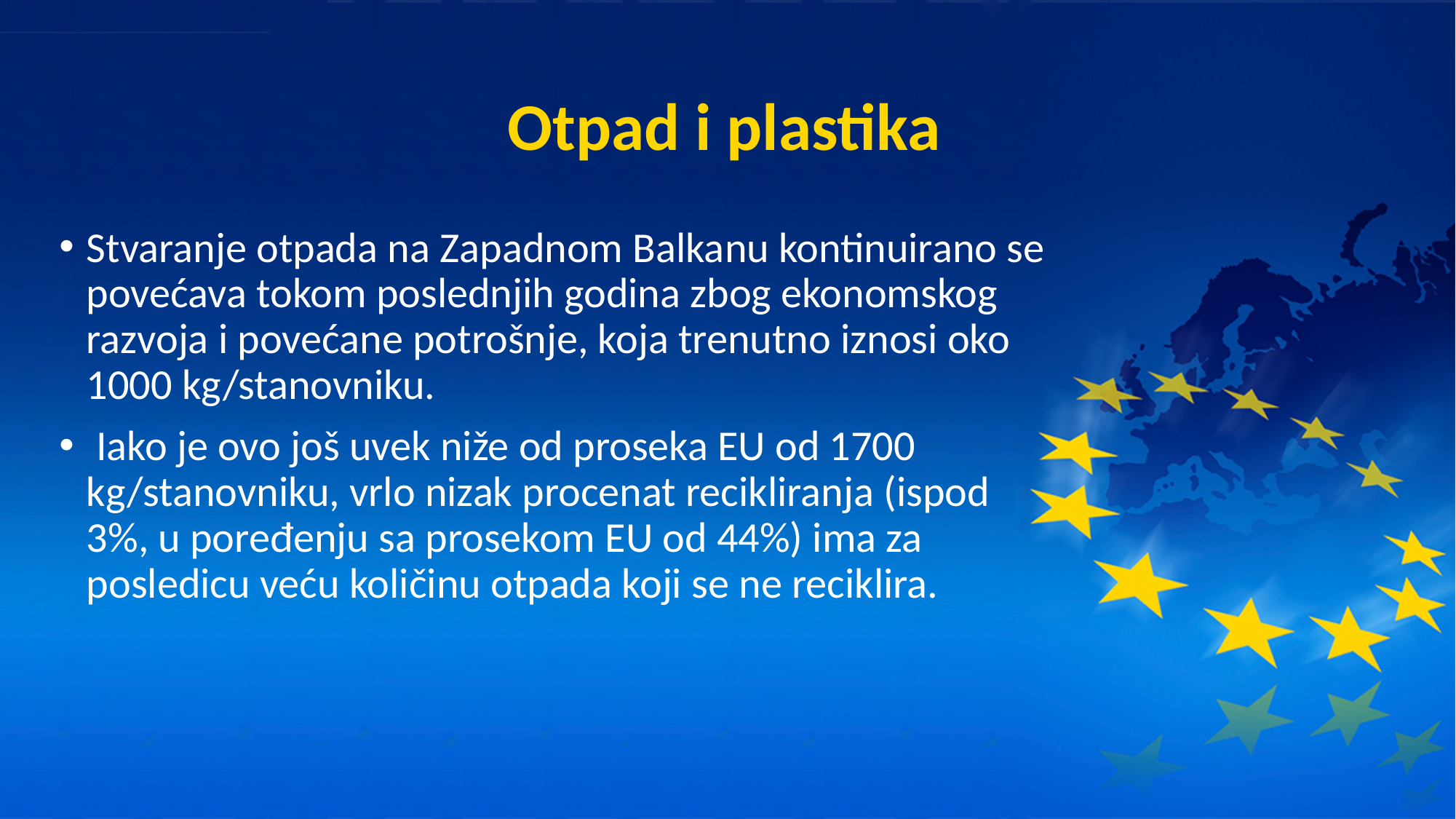

# Otpad i plastika
Stvaranje otpada na Zapadnom Balkanu kontinuirano se povećava tokom poslednjih godina zbog ekonomskog razvoja i povećane potrošnje, koja trenutno iznosi oko 1000 kg/stanovniku.
 Iako je ovo još uvek niže od proseka EU od 1700 kg/stanovniku, vrlo nizak procenat recikliranja (ispod 3%, u poređenju sa prosekom EU od 44%) ima za posledicu veću količinu otpada koji se ne reciklira.